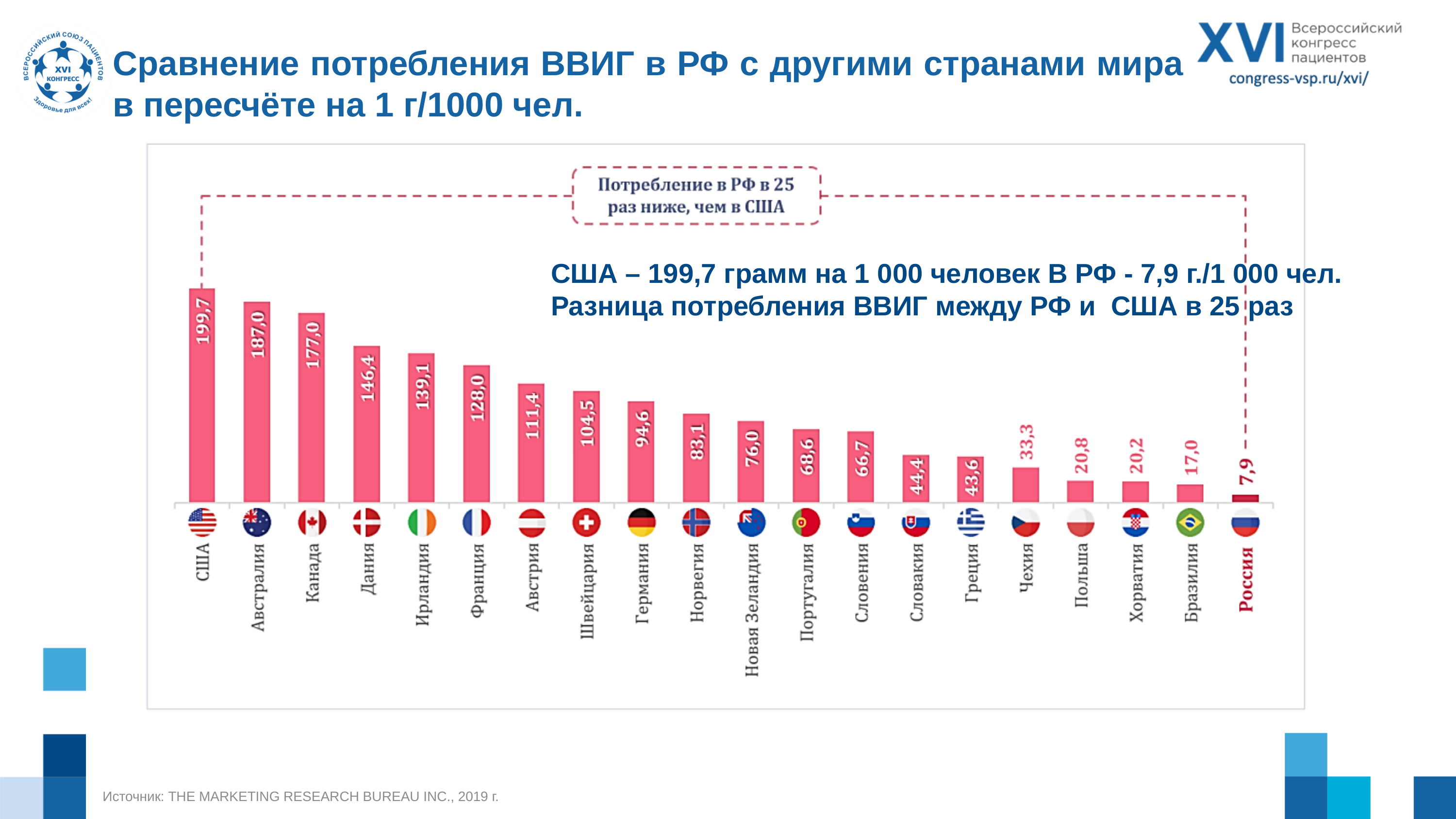

Сравнение потребления ВВИГ в РФ с другими странами мира в пересчёте на 1 г/1000 чел.

США – 199,7 грамм на 1 000 человек В РФ - 7,9 г./1 000 чел.
Разница потребления ВВИГ между РФ и  США в 25 раз

Источник: THE MARKETING RESEARCH BUREAU INC., 2019 г.